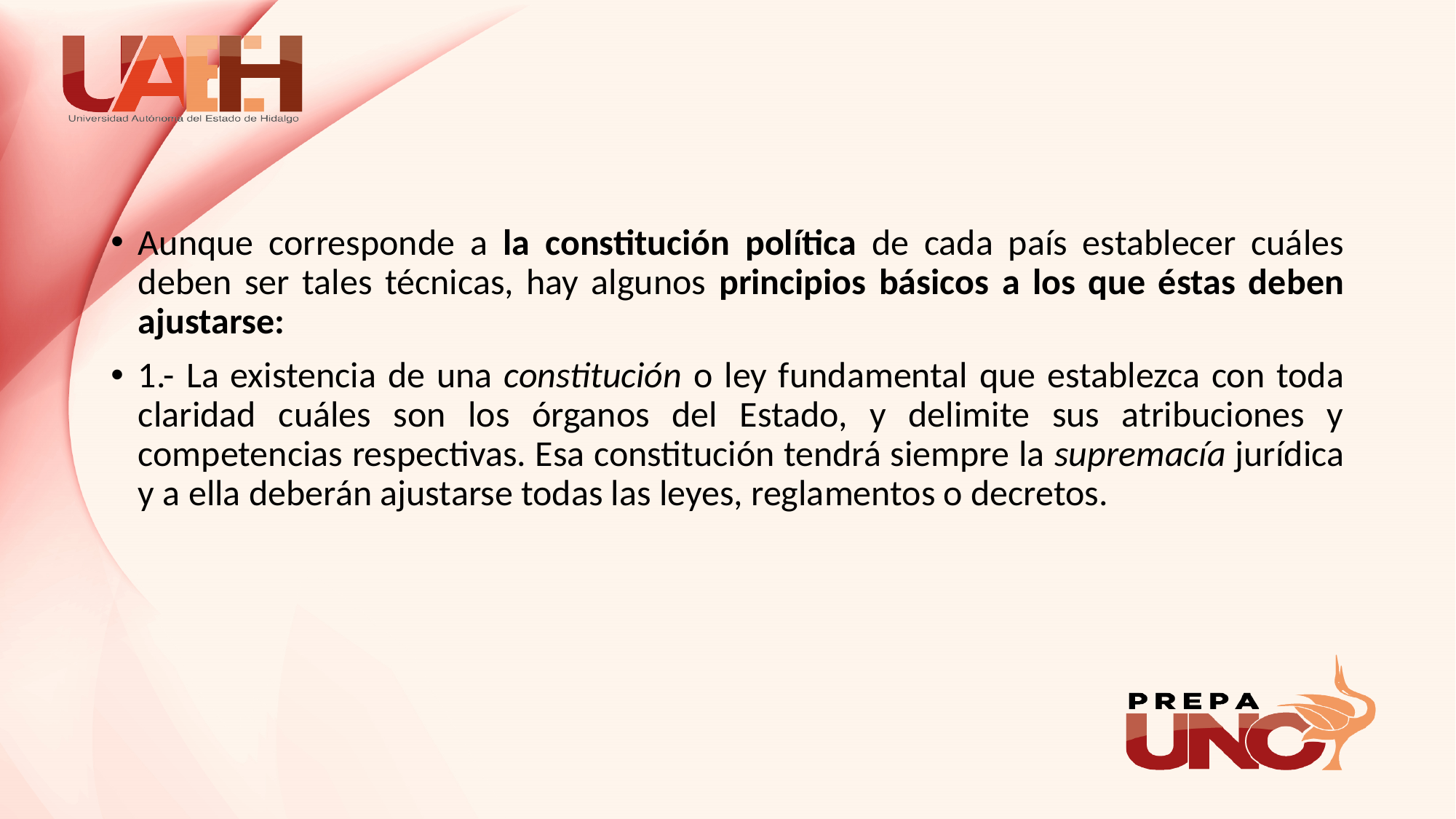

#
Aunque corresponde a la constitución política de cada país establecer cuá­les deben ser tales técnicas, hay algunos principios básicos a los que éstas de­ben ajustarse:
1.- La existencia de una constitución o ley fundamental que establezca con toda claridad cuáles son los órganos del Estado, y delimite sus atribuciones y competencias respectivas. Esa constitución tendrá siempre la supremacía jurídica y a ella deberán ajustarse todas las leyes, reglamentos o decretos.